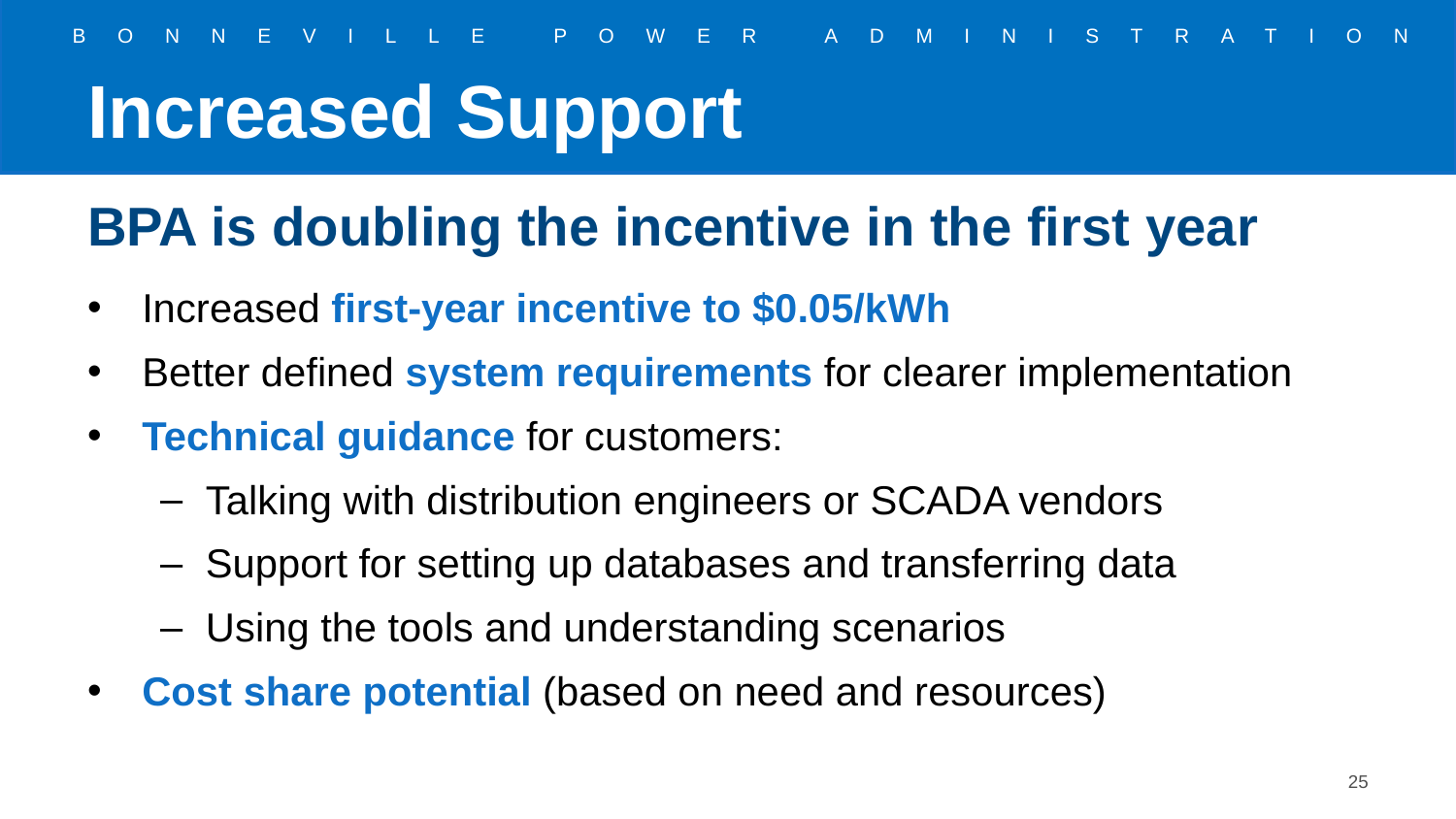

# Increased Support
BPA is doubling the incentive in the first year
Increased first-year incentive to $0.05/kWh
Better defined system requirements for clearer implementation
Technical guidance for customers:
Talking with distribution engineers or SCADA vendors
Support for setting up databases and transferring data
Using the tools and understanding scenarios
Cost share potential (based on need and resources)

25